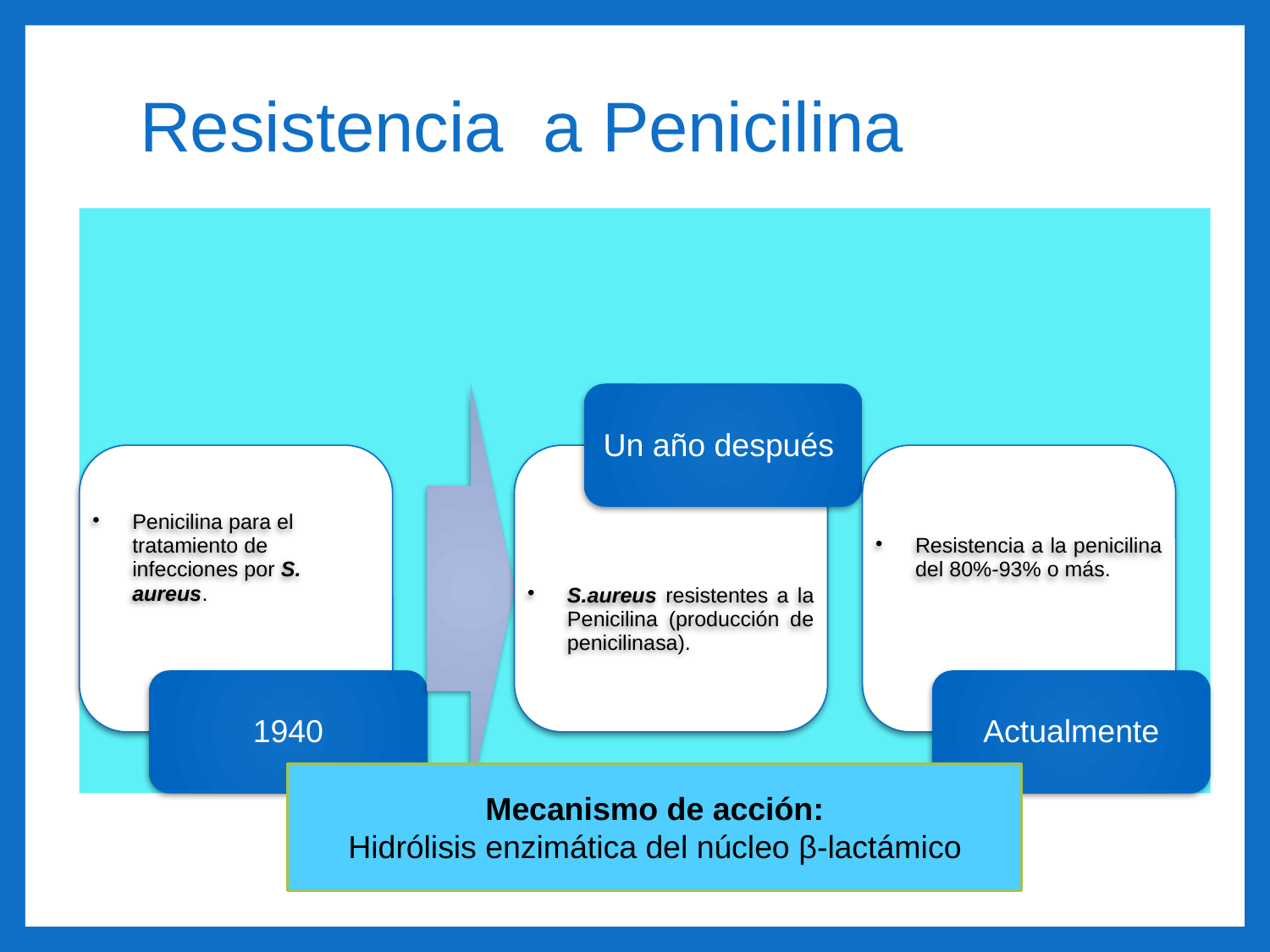

Resistencia  a Penicilina
1940
Penicilina para el tratamiento de infecciones por S. aureus.
Un año después
S.aureus resistentes a la Penicilina (producción de penicilinasa).
Actualmente
Resistencia a la penicilina del 80%-93% o más.
Mecanismo de acción:
Hidrólisis enzimática del núcleo β-lactámico